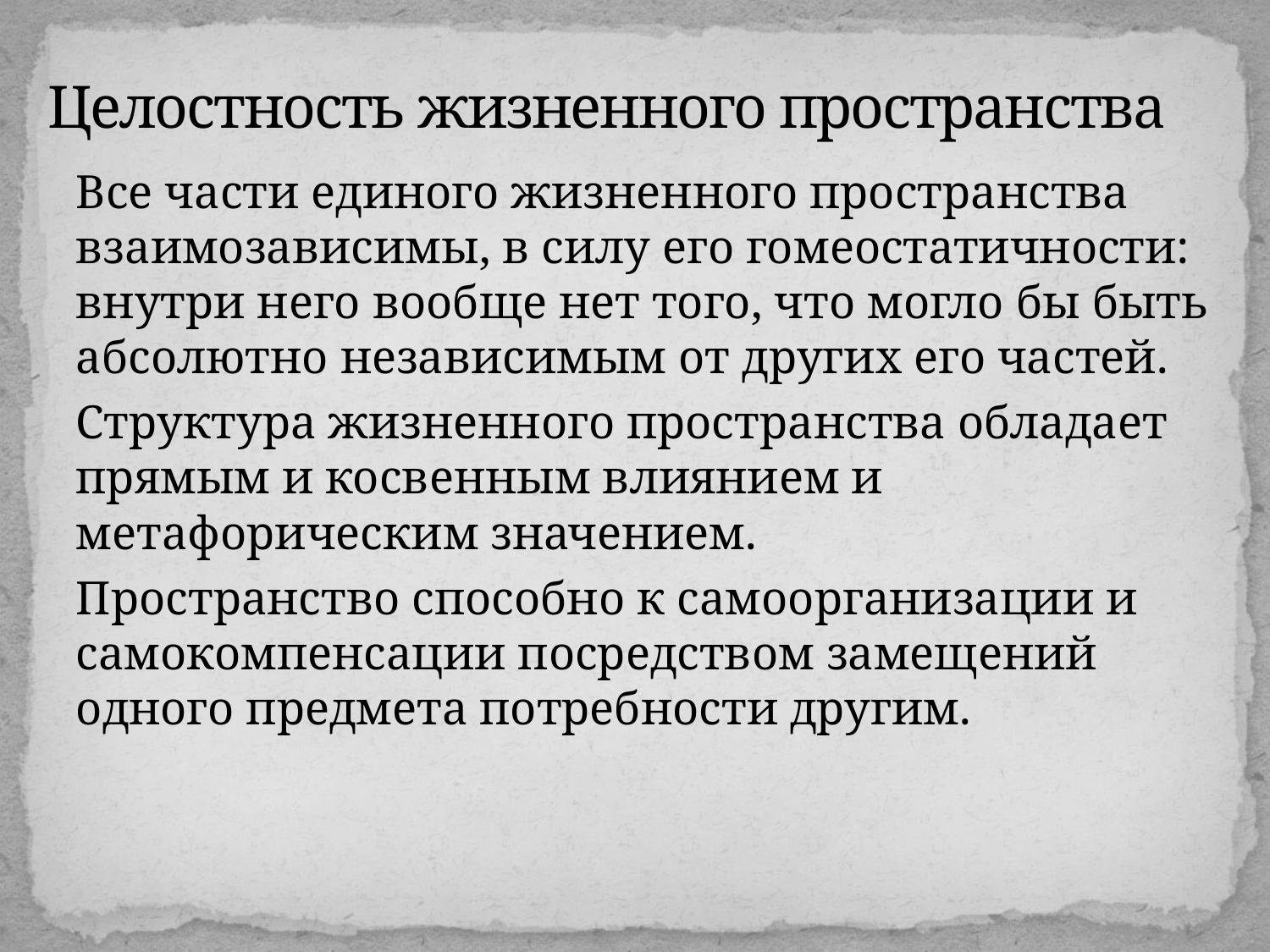

# Целостность жизненного пространства
Все части единого жизненного пространства взаимозависимы, в силу его гомеостатичности: внутри него вообще нет того, что могло бы быть абсолютно независимым от других его частей.
Структура жизненного пространства обладает прямым и косвенным влиянием и метафорическим значением.
Пространство способно к самоорганизации и самокомпенсации посредством замещений одного предмета потребности другим.